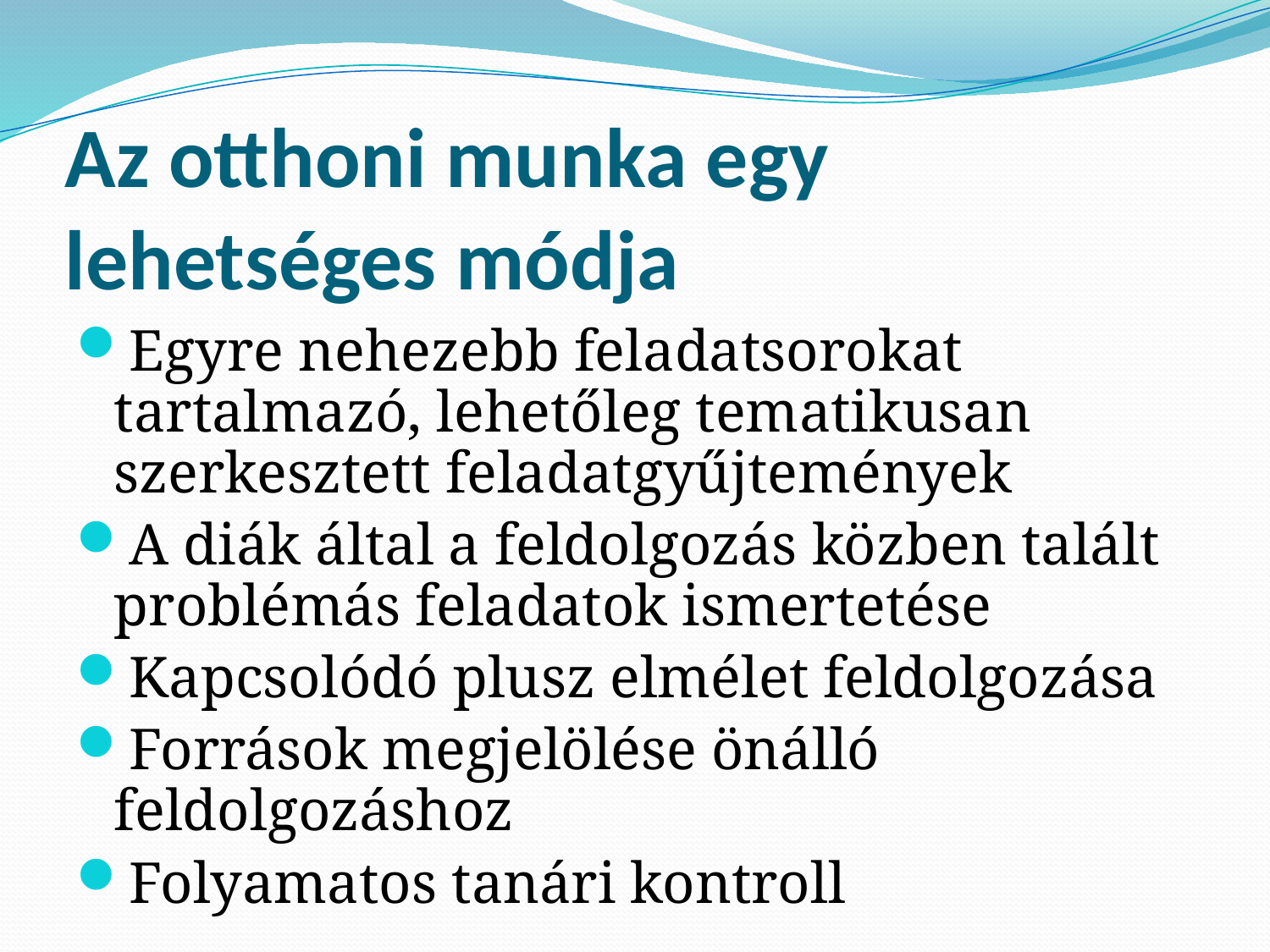

# Az otthoni munka egy lehetséges módja
Egyre nehezebb feladatsorokat tartalmazó, lehetőleg tematikusan szerkesztett feladatgyűjtemények
A diák által a feldolgozás közben talált problémás feladatok ismertetése
Kapcsolódó plusz elmélet feldolgozása
Források megjelölése önálló feldolgozáshoz
Folyamatos tanári kontroll